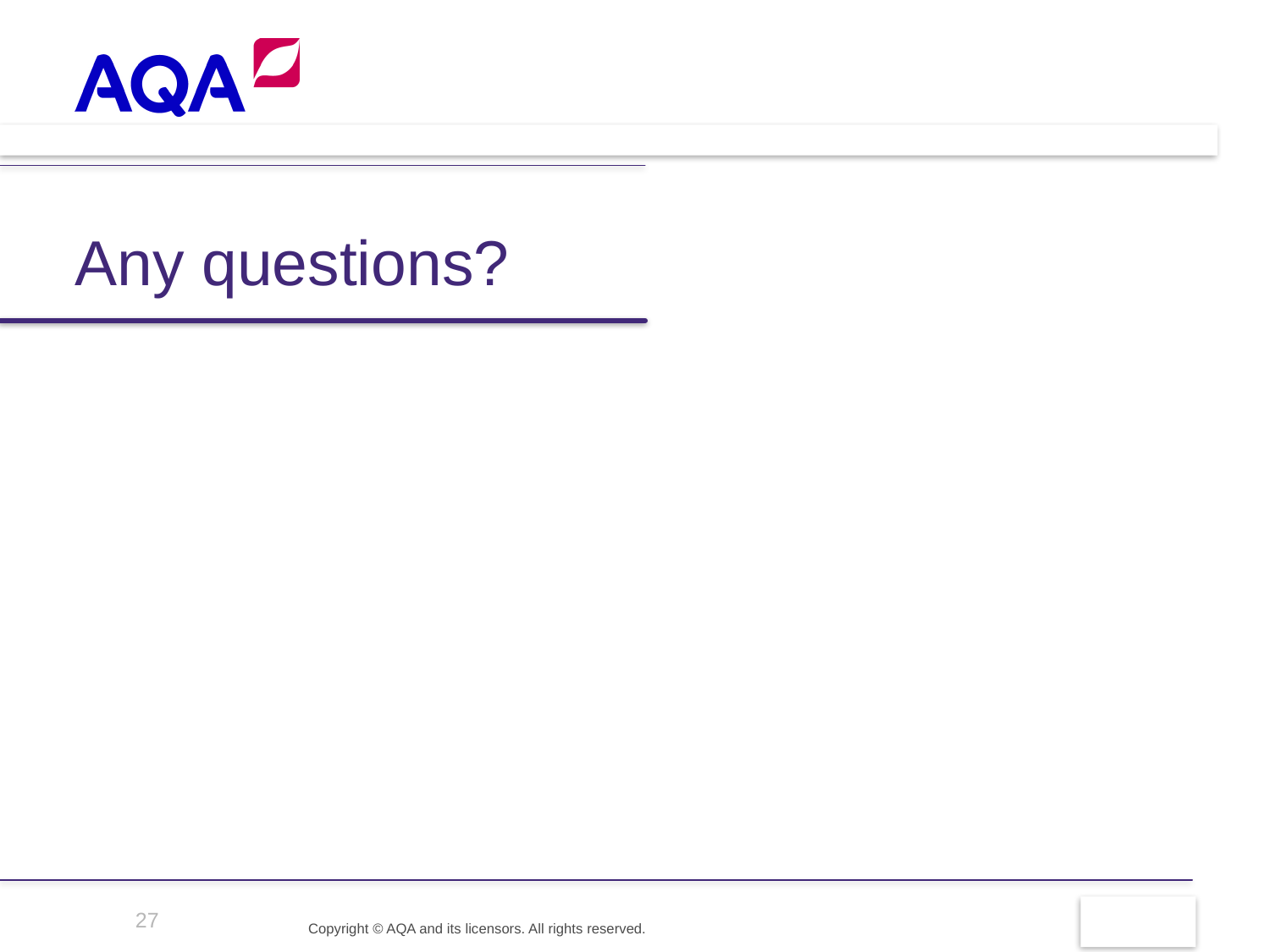

# Any questions?
27
Copyright © AQA and its licensors. All rights reserved.